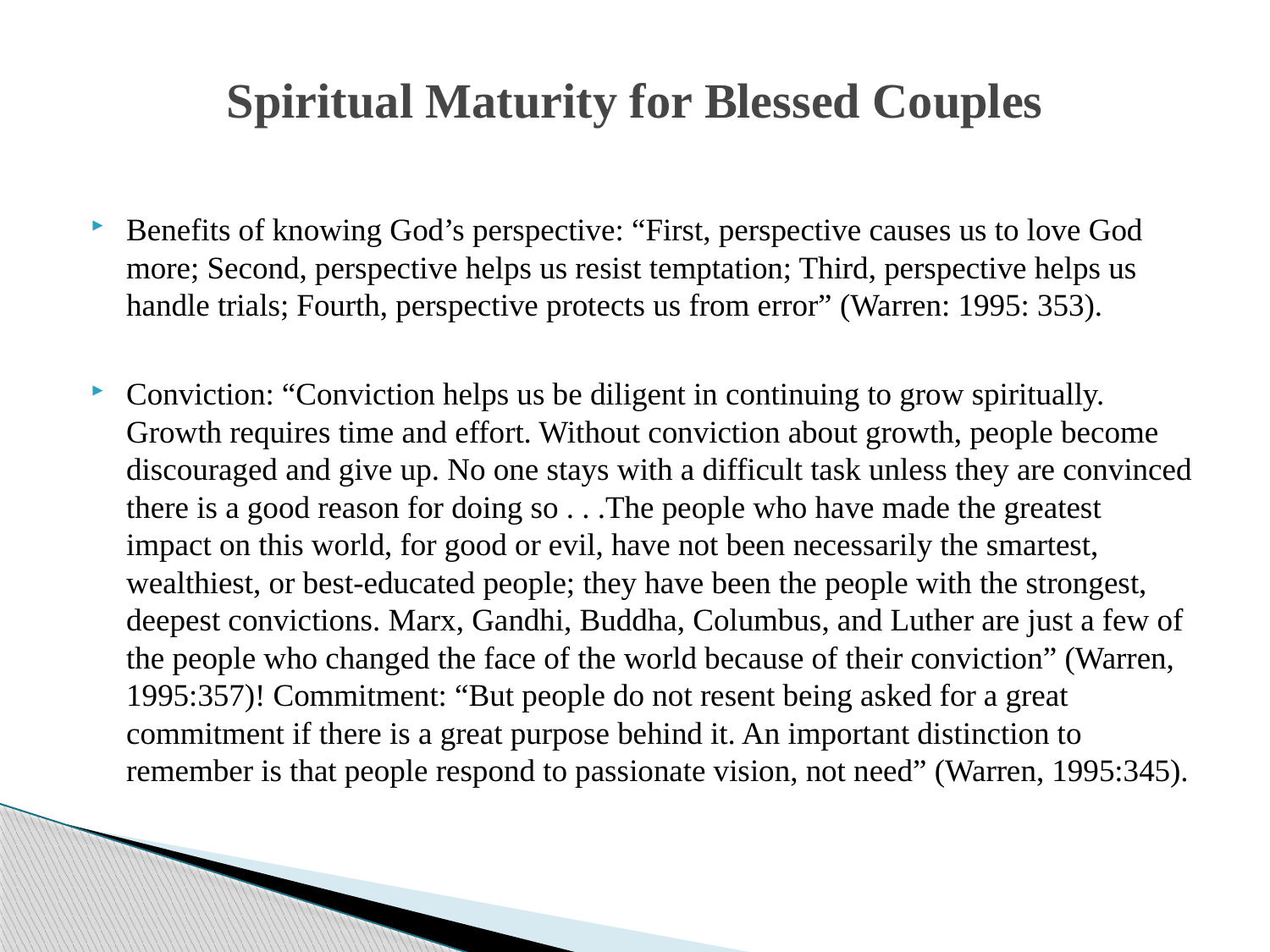

# Spiritual Maturity for Blessed Couples

Benefits of knowing God’s perspective: “First, perspective causes us to love God more; Second, perspective helps us resist temptation; Third, perspective helps us handle trials; Fourth, perspective protects us from error” (Warren: 1995: 353).

Conviction: “Conviction helps us be diligent in continuing to grow spiritually. Growth requires time and effort. Without conviction about growth, people become discouraged and give up. No one stays with a difficult task unless they are convinced there is a good reason for doing so . . .The people who have made the greatest impact on this world, for good or evil, have not been necessarily the smartest, wealthiest, or best-educated people; they have been the people with the strongest, deepest convictions. Marx, Gandhi, Buddha, Columbus, and Luther are just a few of the people who changed the face of the world because of their conviction” (Warren, 1995:357)! Commitment: “But people do not resent being asked for a great commitment if there is a great purpose behind it. An important distinction to remember is that people respond to passionate vision, not need” (Warren, 1995:345).